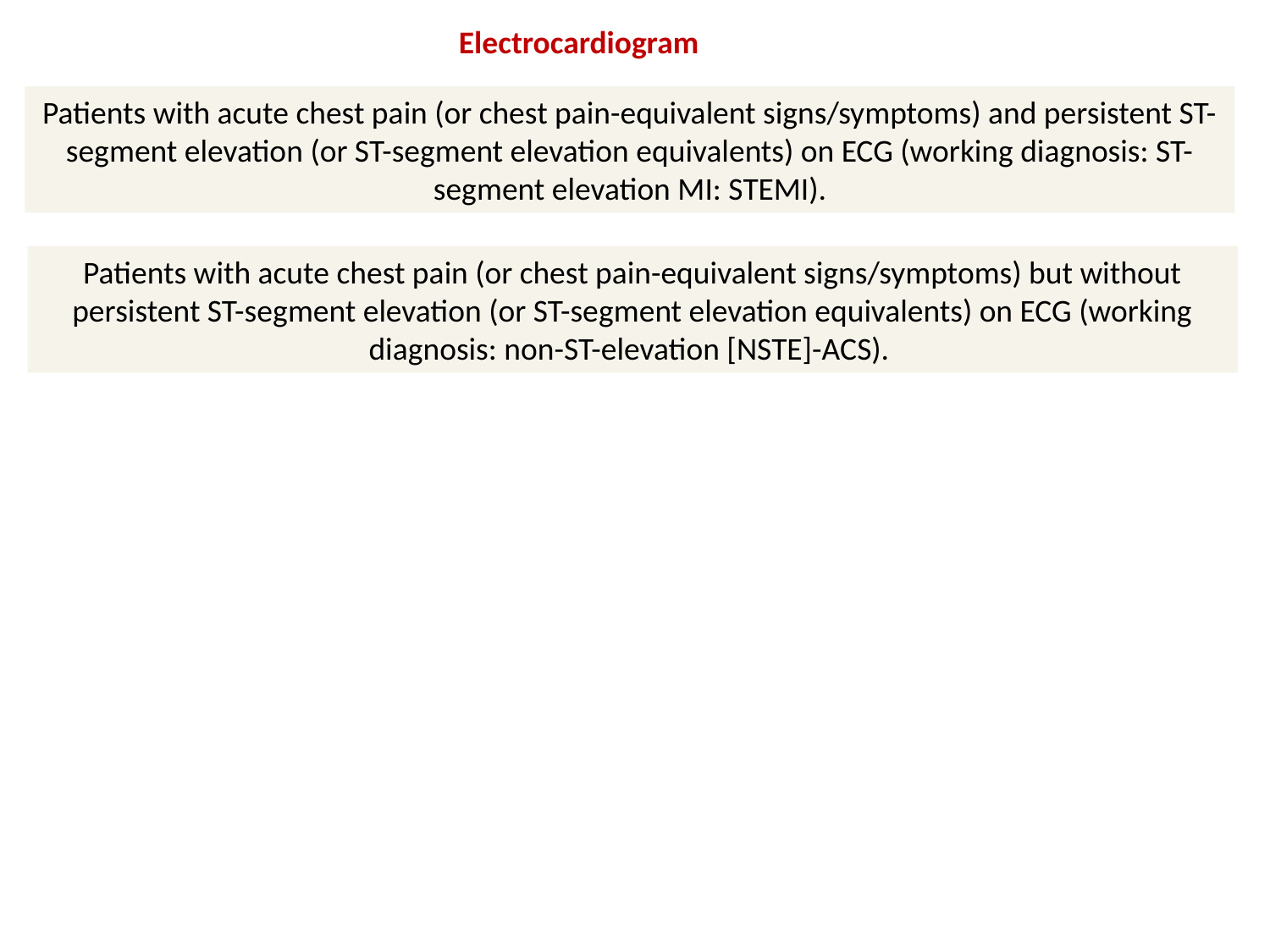

Electrocardiogram
Patients with acute chest pain (or chest pain-equivalent signs/symptoms) and persistent ST-segment elevation (or ST-segment elevation equivalents) on ECG (working diagnosis: ST-segment elevation MI: STEMI).
Patients with acute chest pain (or chest pain-equivalent signs/symptoms) but without persistent ST-segment elevation (or ST-segment elevation equivalents) on ECG (working diagnosis: non-ST-elevation [NSTE]-ACS).